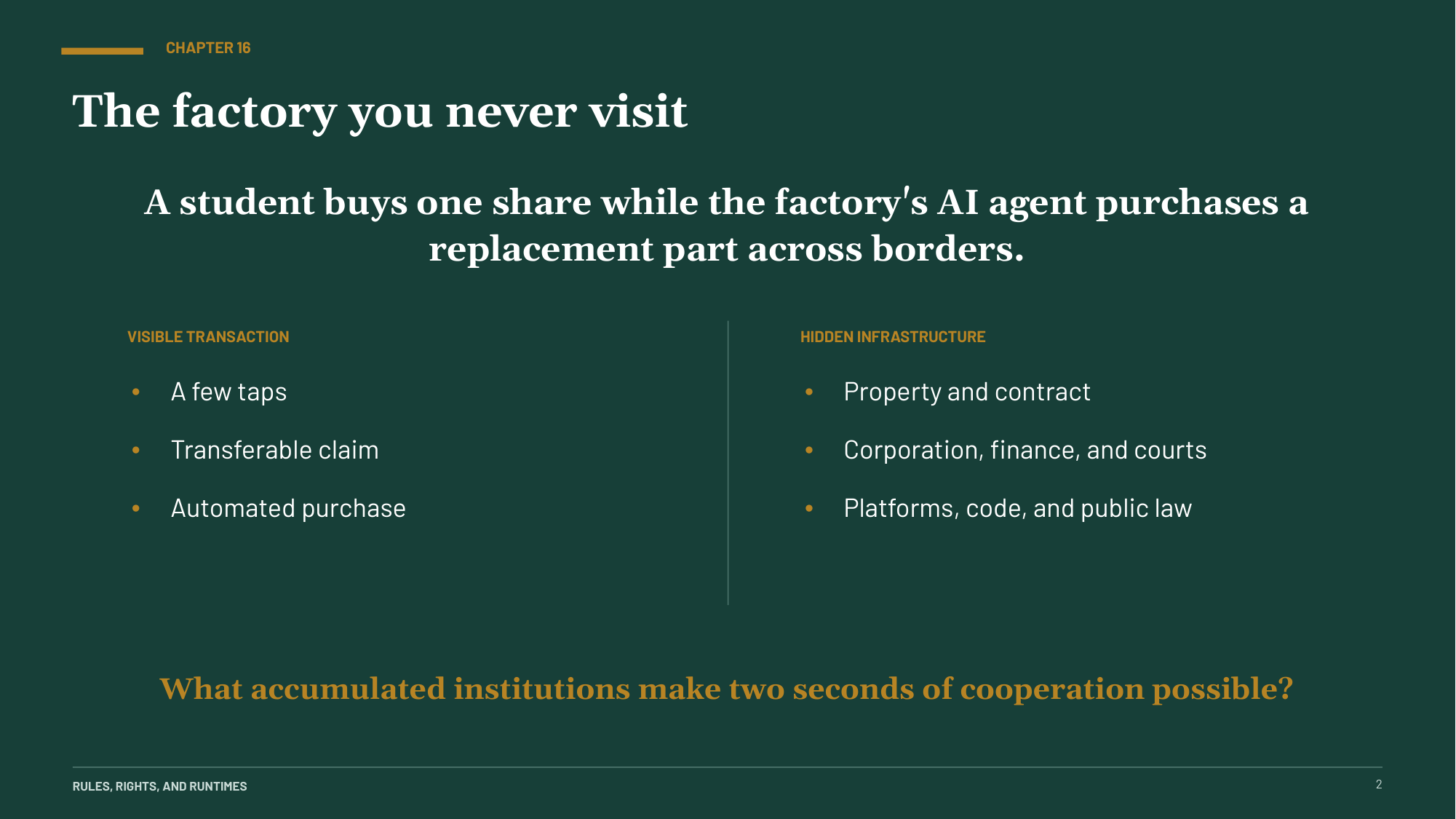

CHAPTER 16

The factory you never visit
A student buys one share while the factory's AI agent purchases a replacement part across borders.

VISIBLE TRANSACTION
HIDDEN INFRASTRUCTURE
•
•
A few taps
Property and contract
•
•
Transferable claim
Corporation, finance, and courts
•
•
Automated purchase
Platforms, code, and public law
What accumulated institutions make two seconds of cooperation possible?

2
RULES, RIGHTS, AND RUNTIMES